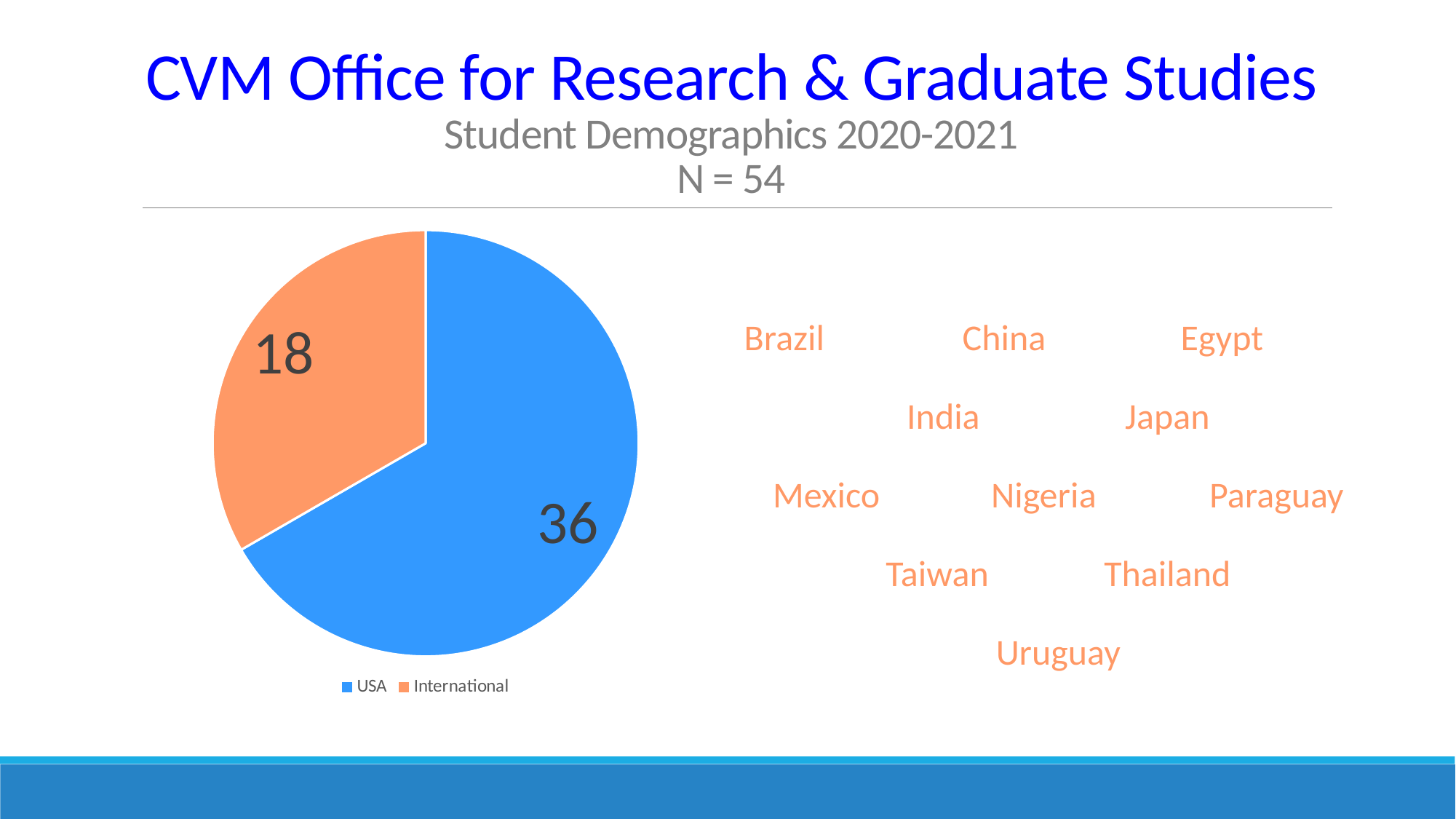

# CVM Office for Research & Graduate Studies Student Demographics 2020-2021 N = 54

### Chart

| Category | Sales |
|---|---|
| USA | 36.0 |
| International | 18.0 |
Brazil		China		Egypt
	India		Japan
	Mexico		Nigeria		Paraguay
	Taiwan		Thailand
	Uruguay